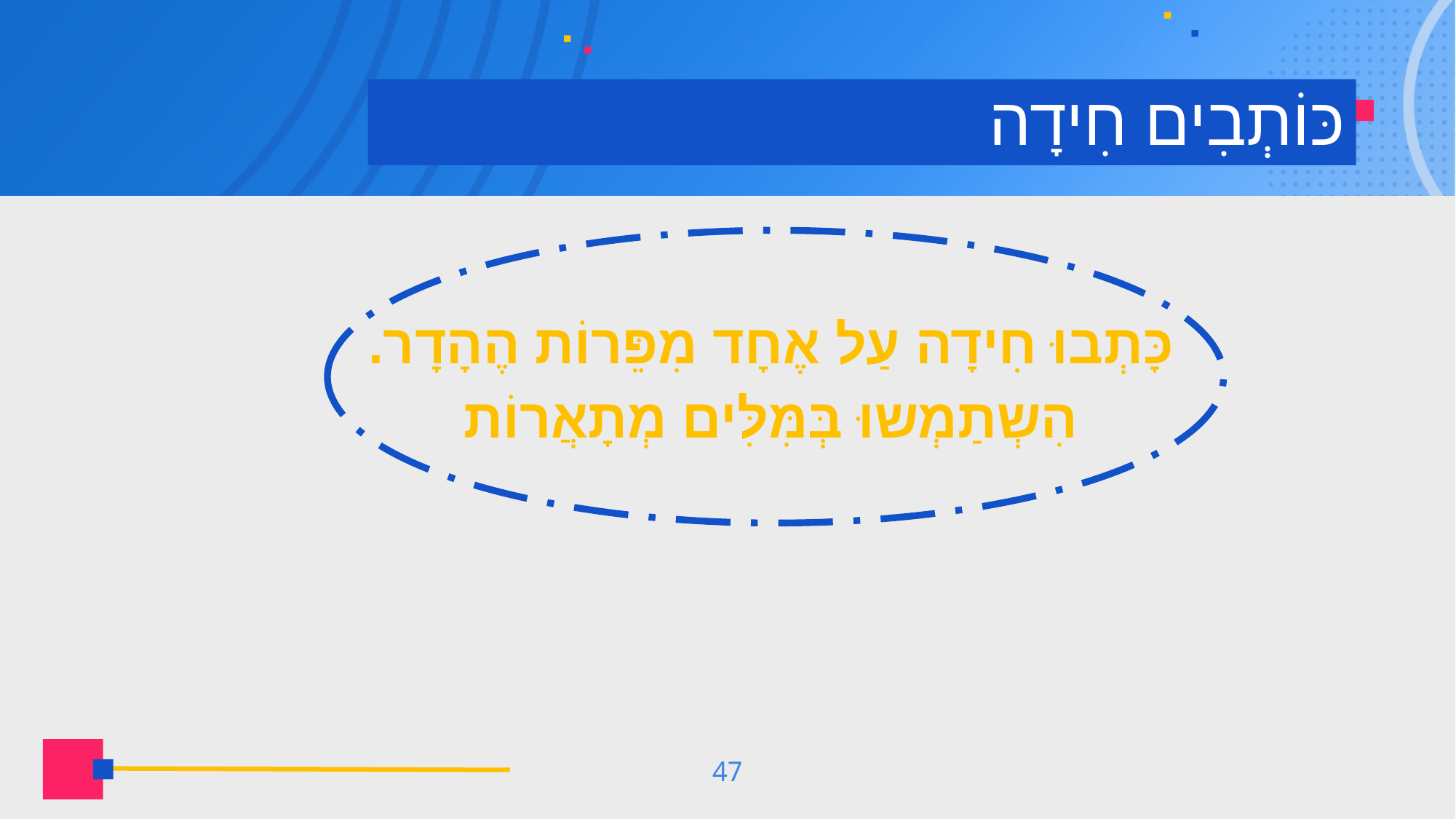

# כּוֹתְבִים חִידָה

כָּתְבוּ חִידָה עַל אֶחָד מִפֵּרוֹת הֶהָדָר.
הִשְתַמְשוּ בְּמִּלִּים מְתָאֲרוֹת